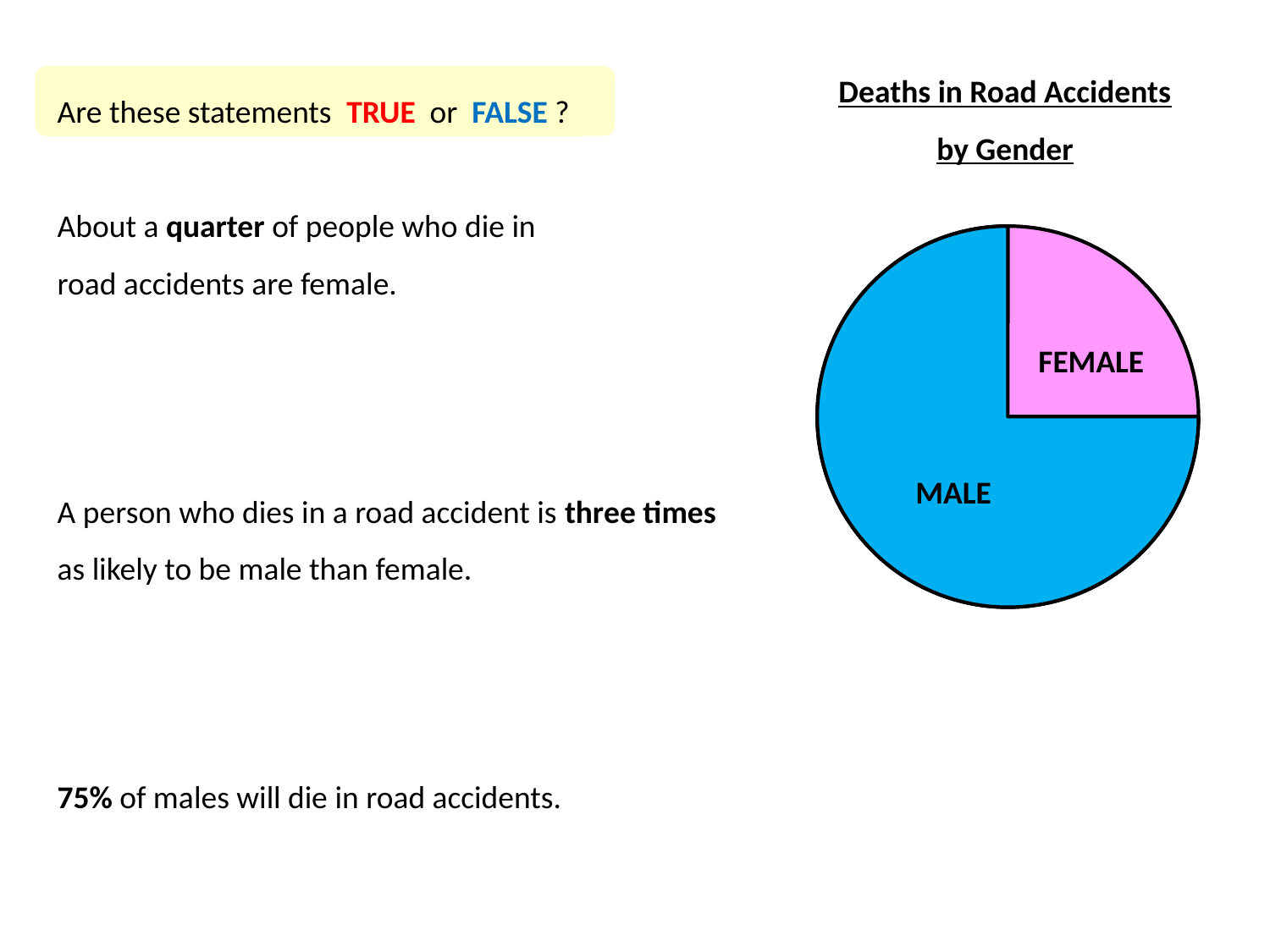

Deaths in Road Accidents by Gender

Are these statements  TRUE  or  FALSE ?

About a quarter of people who die in
road accidents are female.

A person who dies in a road accident is three times as likely to be male than female.

75% of males will die in road accidents.

FEMALE
MALE